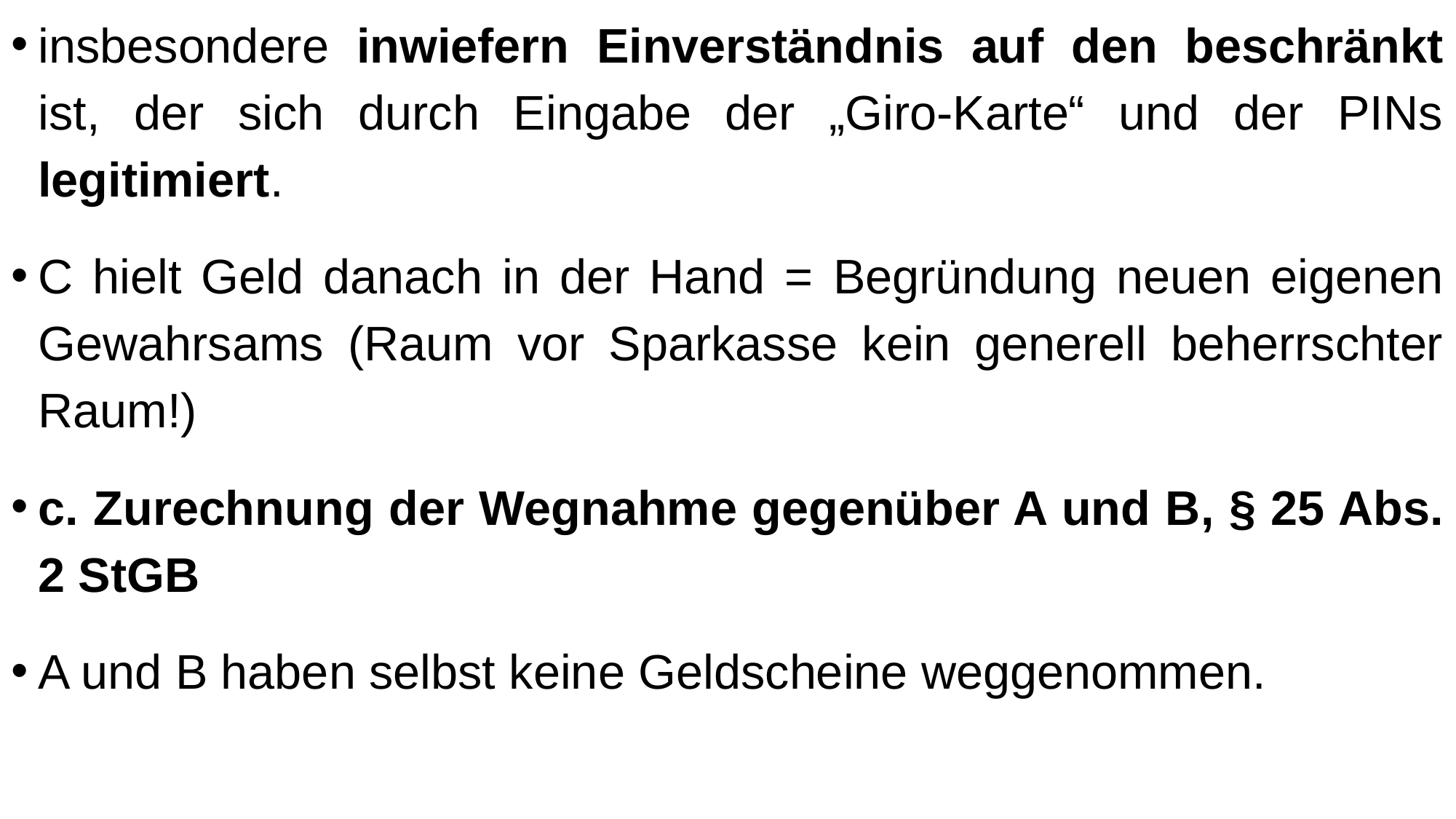

insbesondere inwiefern Einverständnis auf den beschränkt ist, der sich durch Eingabe der „Giro-Karte“ und der PINs legitimiert.
C hielt Geld danach in der Hand = Begründung neuen eigenen Gewahrsams (Raum vor Sparkasse kein generell beherrschter Raum!)
c. Zurechnung der Wegnahme gegenüber A und B, § 25 Abs. 2 StGB
A und B haben selbst keine Geldscheine weggenommen.